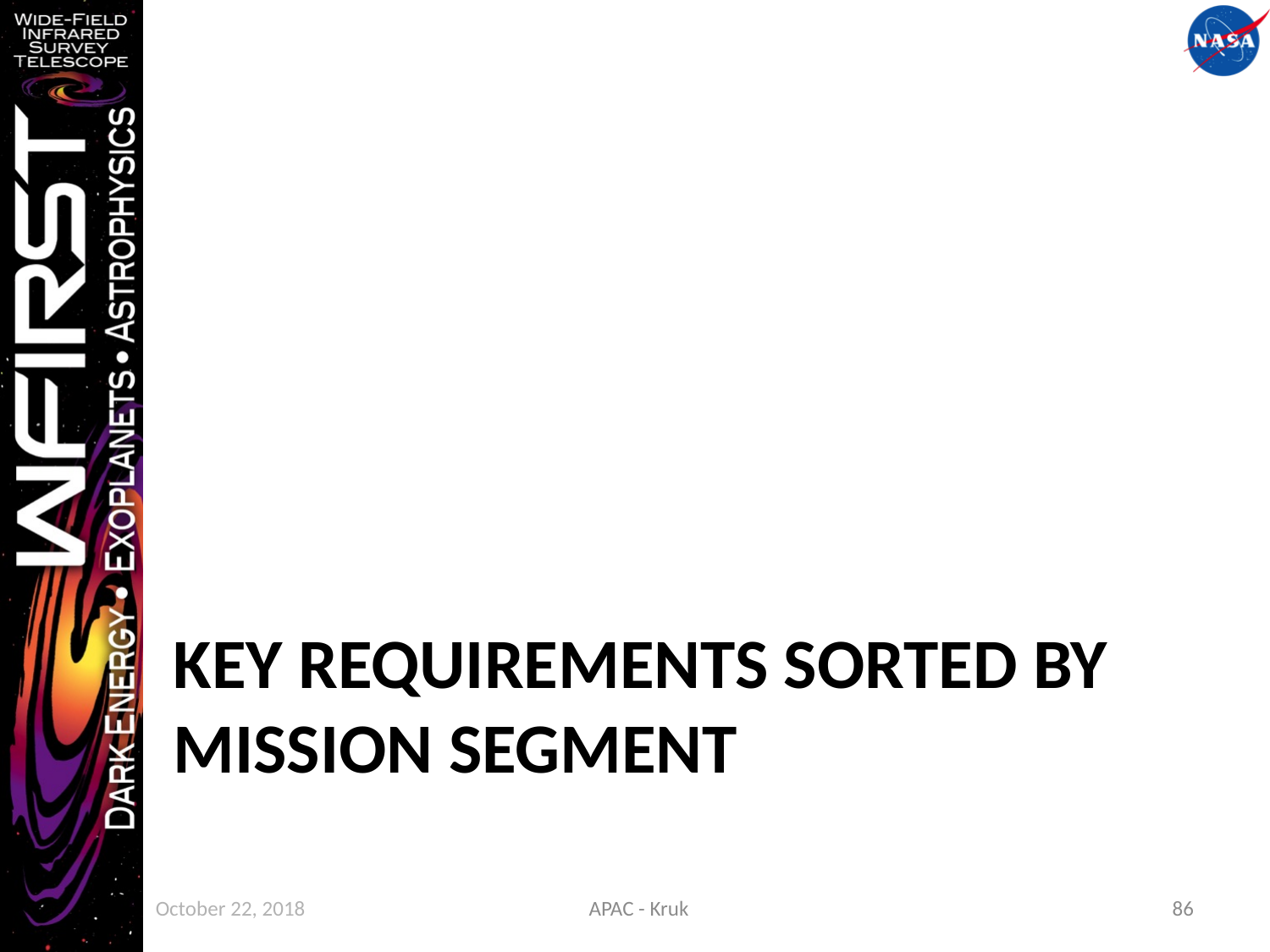

# Key requirements sorted by mission segment
October 22, 2018
APAC - Kruk
86